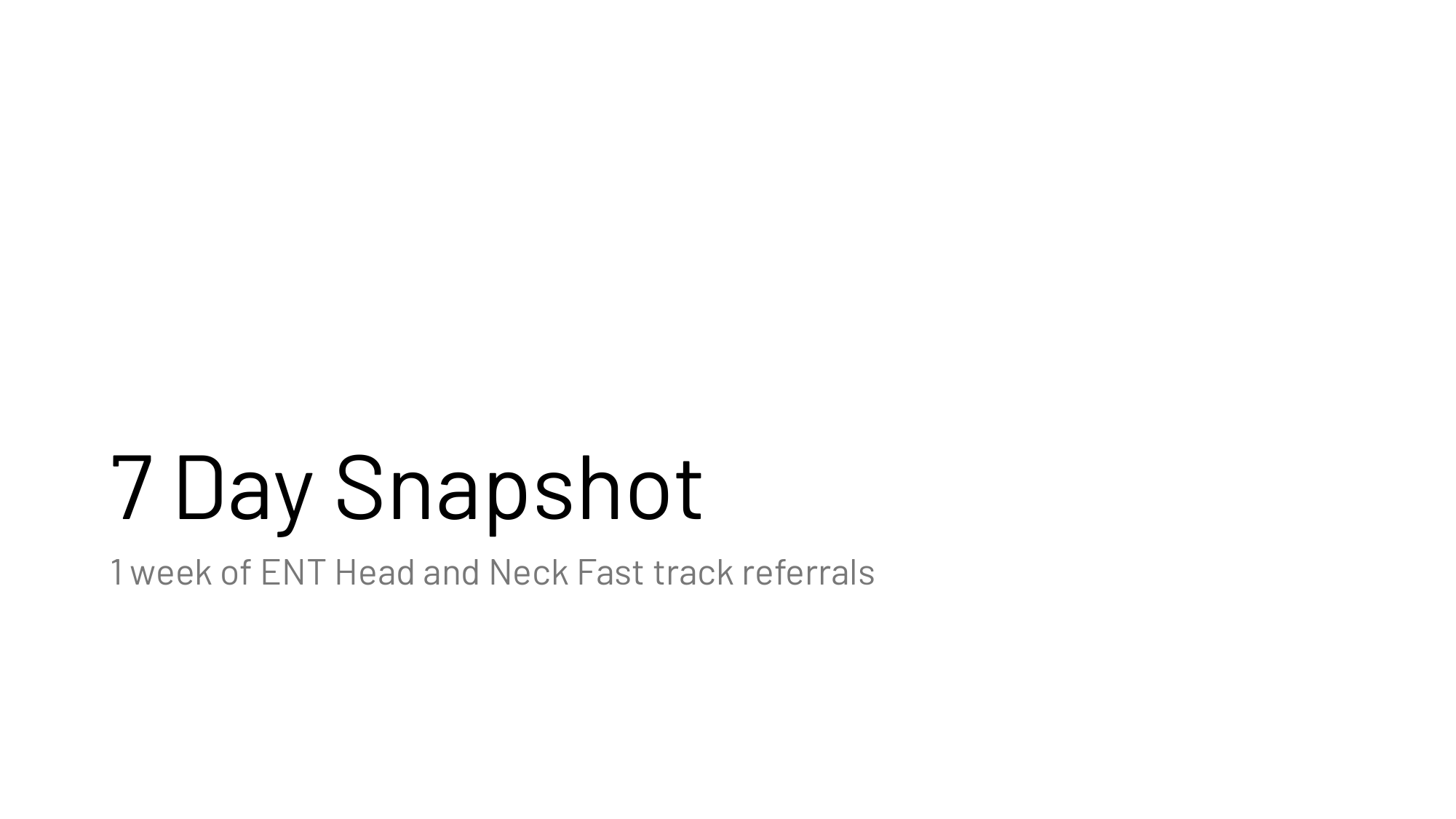

# 7 Day Snapshot
1 week of ENT Head and Neck Fast track referrals